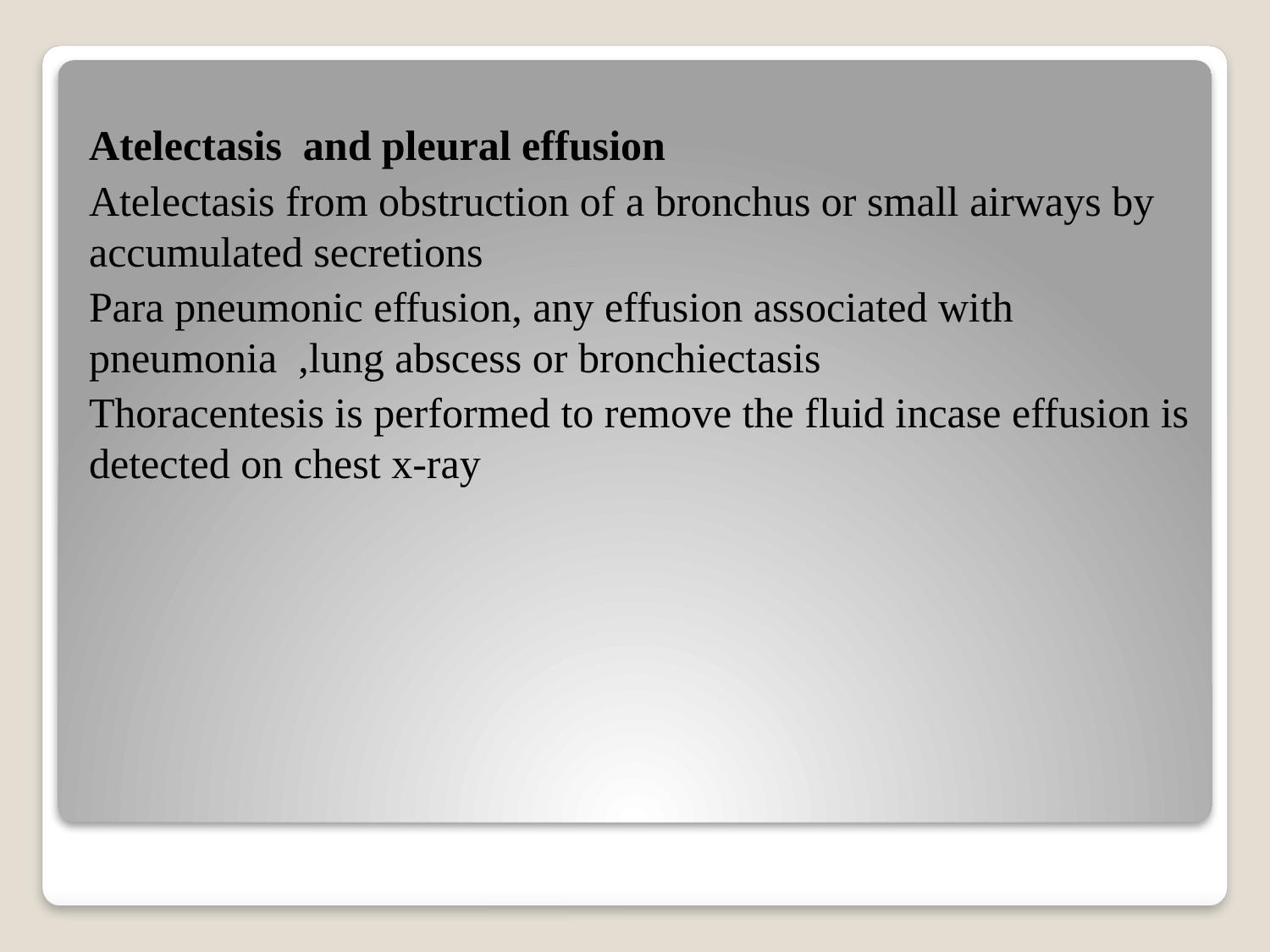

Atelectasis  and pleural effusion
Atelectasis from obstruction of a bronchus or small airways by accumulated secretions
Para pneumonic effusion, any effusion associated with pneumonia  ,lung abscess or bronchiectasis
Thoracentesis is performed to remove the fluid incase effusion is detected on chest x-ray